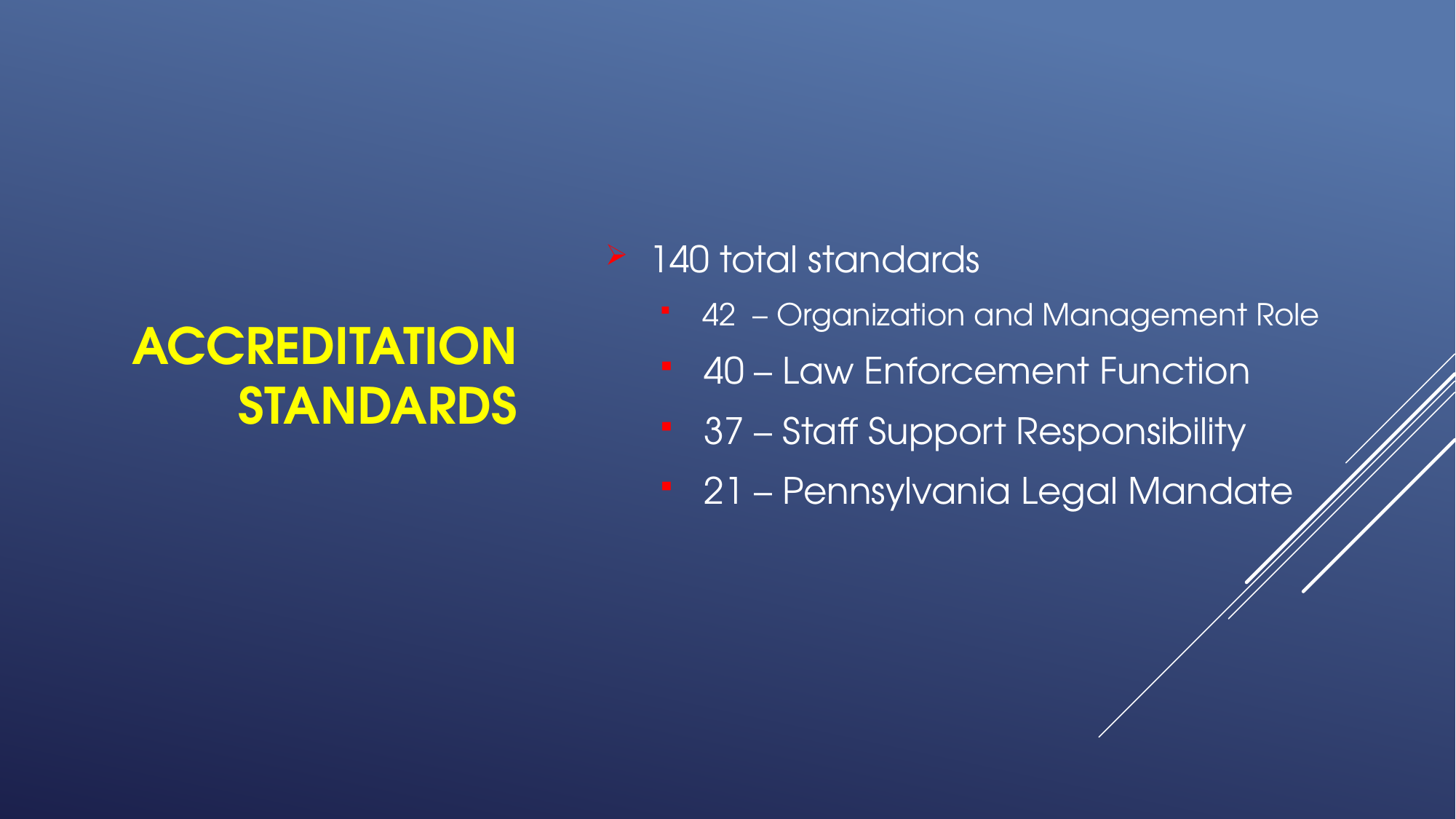

# Accreditation Standards
 140 total standards
 42  – Organization and Management Role
 40 – Law Enforcement Function
 37 – Staff Support Responsibility
 21 – Pennsylvania Legal Mandate